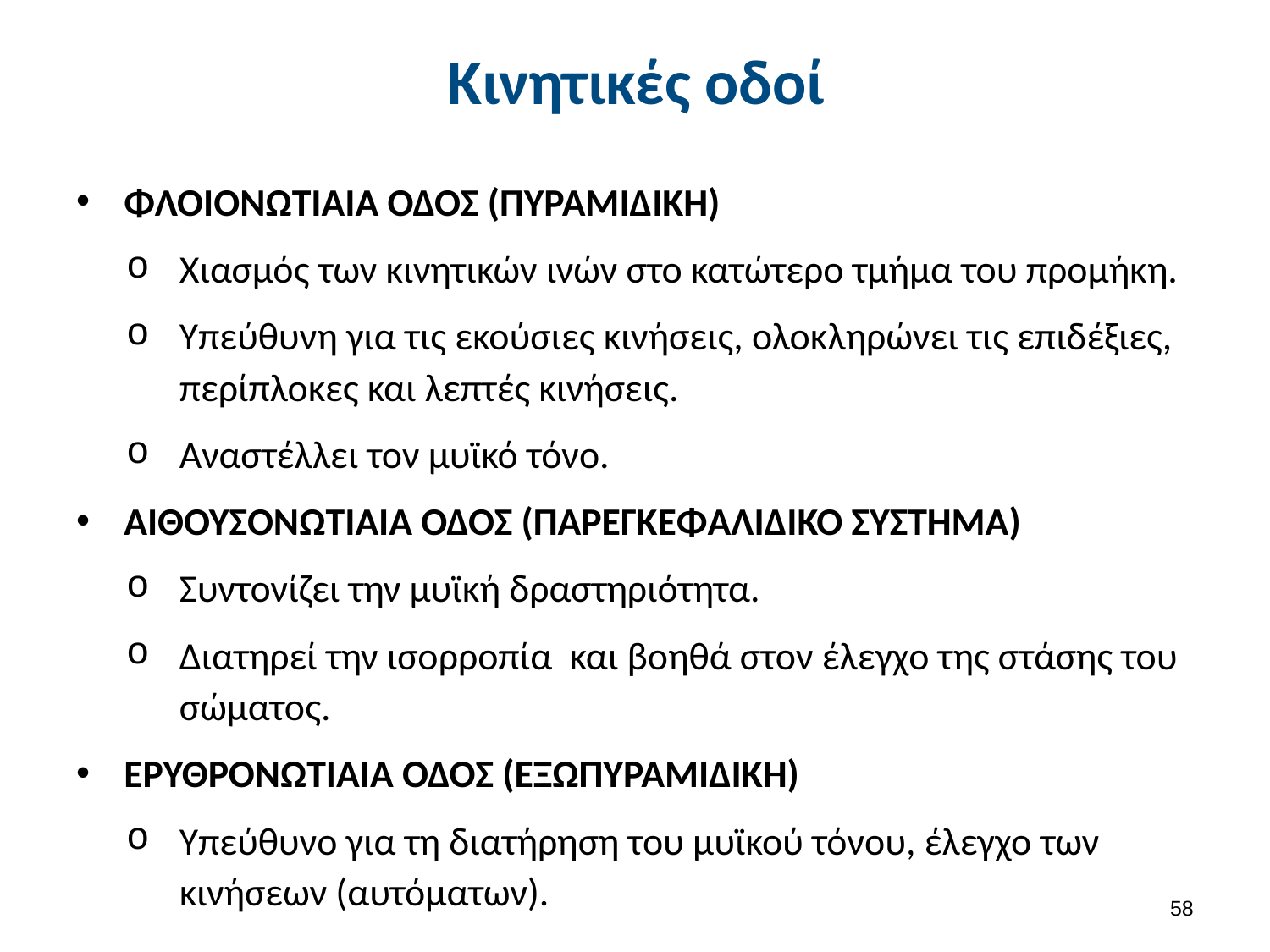

# Κινητικές οδοί
ΦΛΟΙΟΝΩΤΙΑΙΑ ΟΔΟΣ (ΠΥΡΑΜΙΔΙΚΗ)
Χιασμός των κινητικών ινών στο κατώτερο τμήμα του προμήκη.
Υπεύθυνη για τις εκούσιες κινήσεις, ολοκληρώνει τις επιδέξιες, περίπλοκες και λεπτές κινήσεις.
Αναστέλλει τον μυϊκό τόνο.
ΑΙΘΟΥΣΟΝΩΤΙΑΙΑ ΟΔΟΣ (ΠΑΡΕΓΚΕΦΑΛΙΔΙΚΟ ΣΥΣΤΗΜΑ)
Συντονίζει την μυϊκή δραστηριότητα.
Διατηρεί την ισορροπία  και βοηθά στον έλεγχο της στάσης του σώματος.
ΕΡΥΘΡΟΝΩΤΙΑΙΑ ΟΔΟΣ (ΕΞΩΠΥΡΑΜΙΔΙΚΗ)
Υπεύθυνο για τη διατήρηση του μυϊκού τόνου, έλεγχο των κινήσεων (αυτόματων).
58